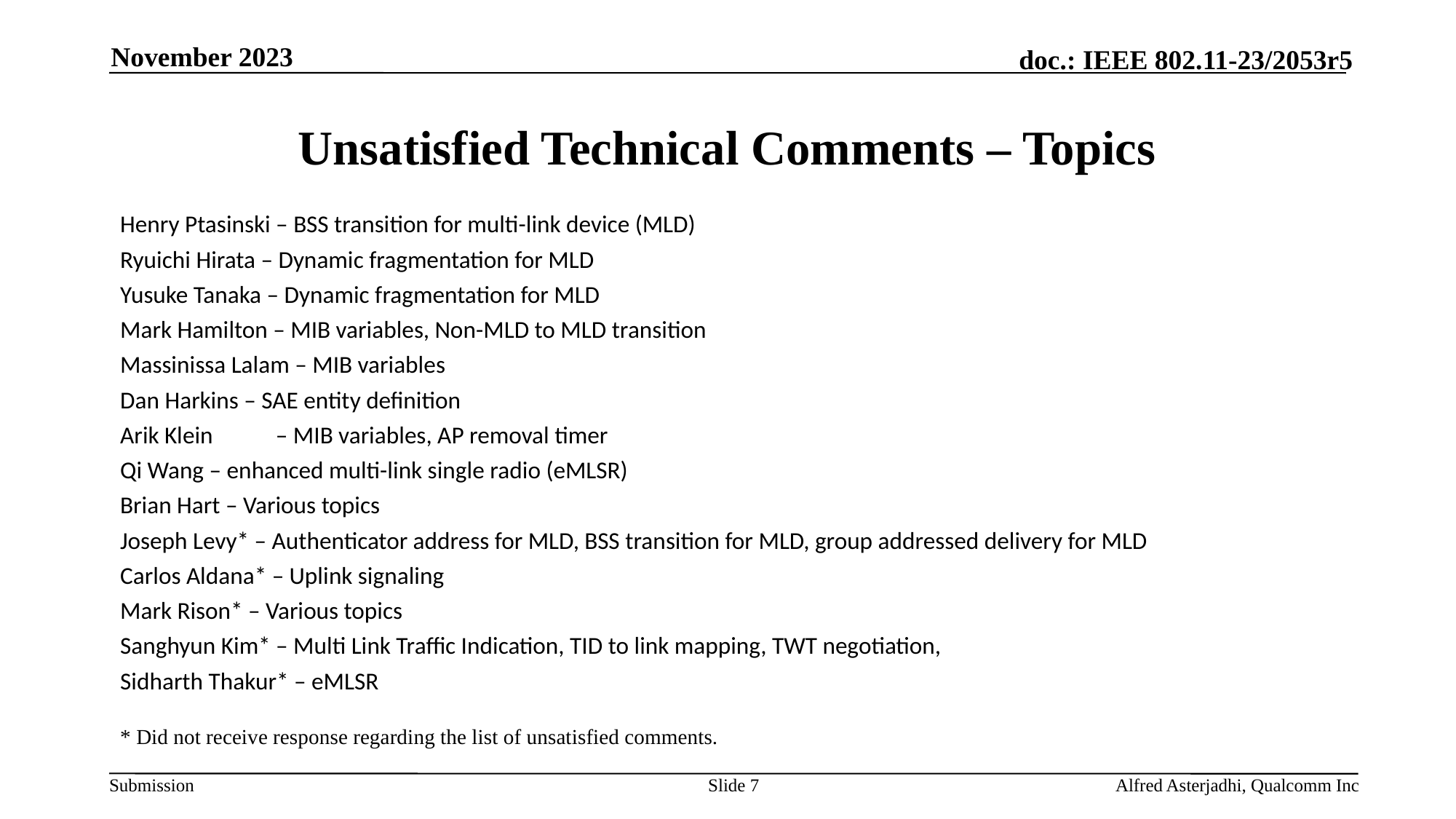

November 2023
# Unsatisfied Technical Comments – Topics
Henry Ptasinski – BSS transition for multi-link device (MLD)
Ryuichi Hirata – Dynamic fragmentation for MLD
Yusuke Tanaka – Dynamic fragmentation for MLD
Mark Hamilton – MIB variables, Non-MLD to MLD transition
Massinissa Lalam – MIB variables
Dan Harkins – SAE entity definition
Arik Klein	 – MIB variables, AP removal timer
Qi Wang – enhanced multi-link single radio (eMLSR)
Brian Hart – Various topics
Joseph Levy* – Authenticator address for MLD, BSS transition for MLD, group addressed delivery for MLD
Carlos Aldana* – Uplink signaling
Mark Rison* – Various topics
Sanghyun Kim* – Multi Link Traffic Indication, TID to link mapping, TWT negotiation,
Sidharth Thakur* – eMLSR

* Did not receive response regarding the list of unsatisfied comments.

Slide 7
Alfred Asterjadhi, Qualcomm Inc